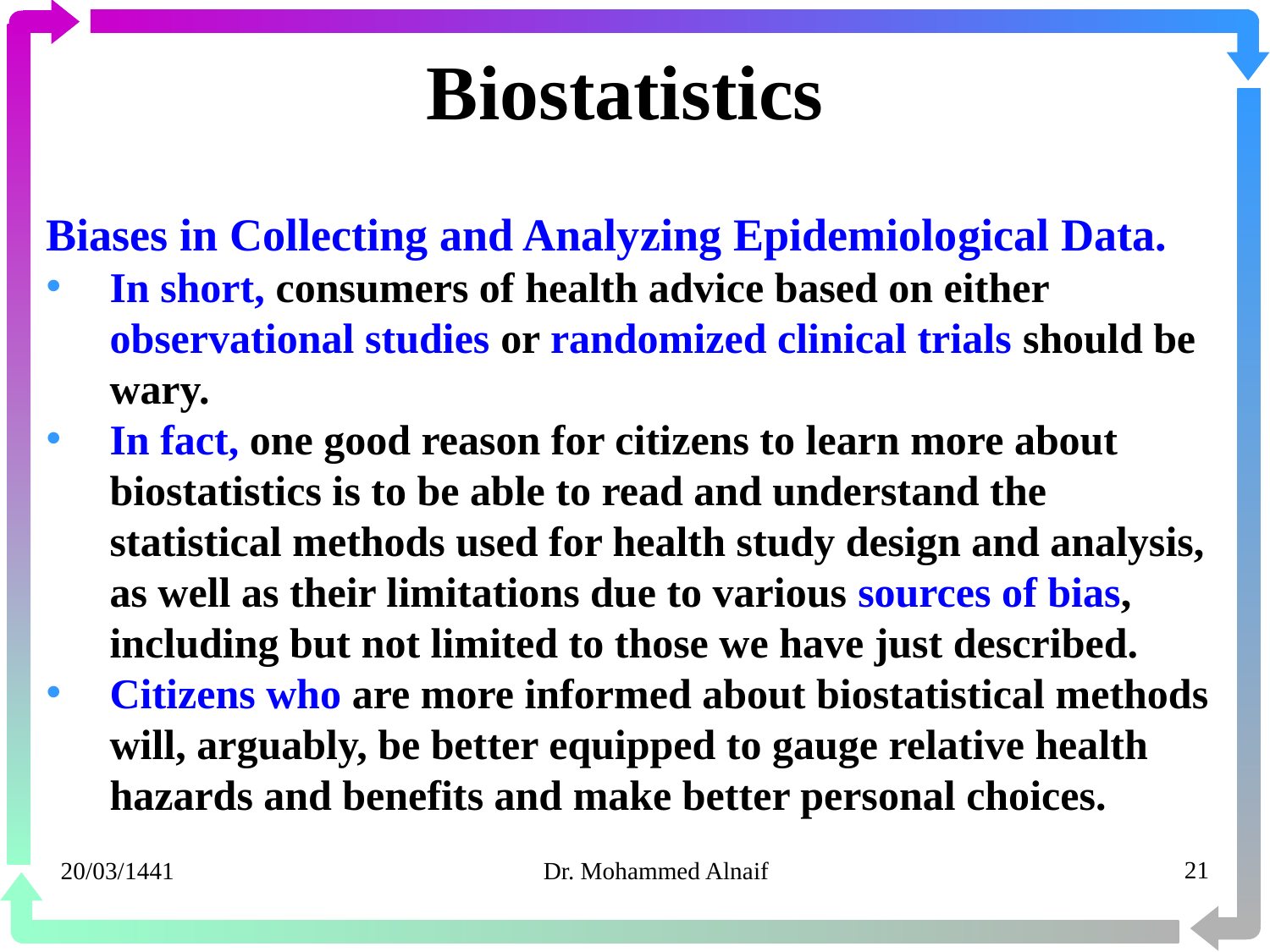

# Biostatistics
Biases in Collecting and Analyzing Epidemiological Data.
In short, consumers of health advice based on either observational studies or randomized clinical trials should be wary.
In fact, one good reason for citizens to learn more about biostatistics is to be able to read and understand the statistical methods used for health study design and analysis, as well as their limitations due to various sources of bias, including but not limited to those we have just described.
Citizens who are more informed about biostatistical methods will, arguably, be better equipped to gauge relative health hazards and benefits and make better personal choices.
20/03/1441
Dr. Mohammed Alnaif
21